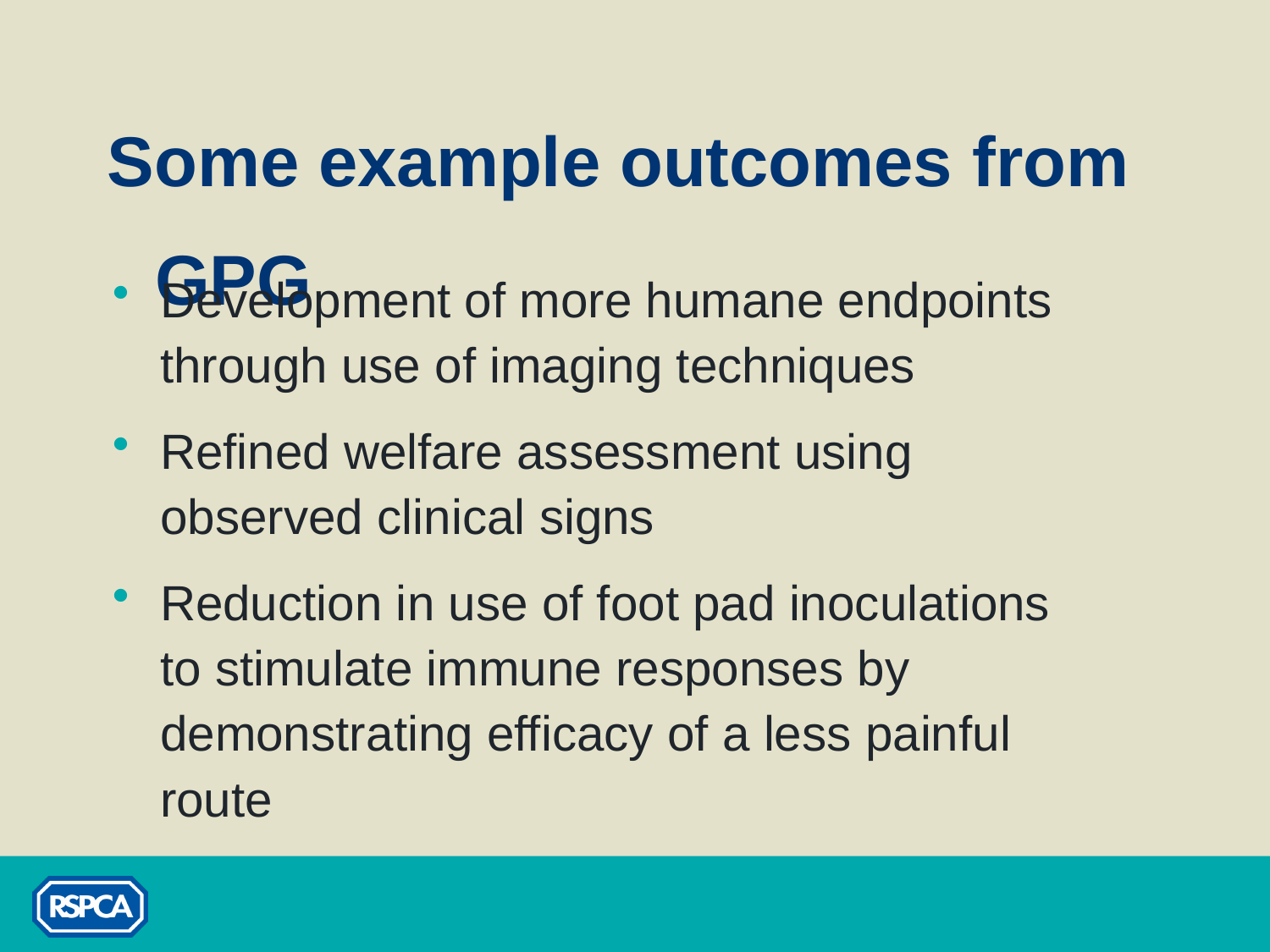

Some example outcomes from GPG
Development of more humane endpoints through use of imaging techniques
Refined welfare assessment using observed clinical signs
Reduction in use of foot pad inoculations to stimulate immune responses by demonstrating efficacy of a less painful route